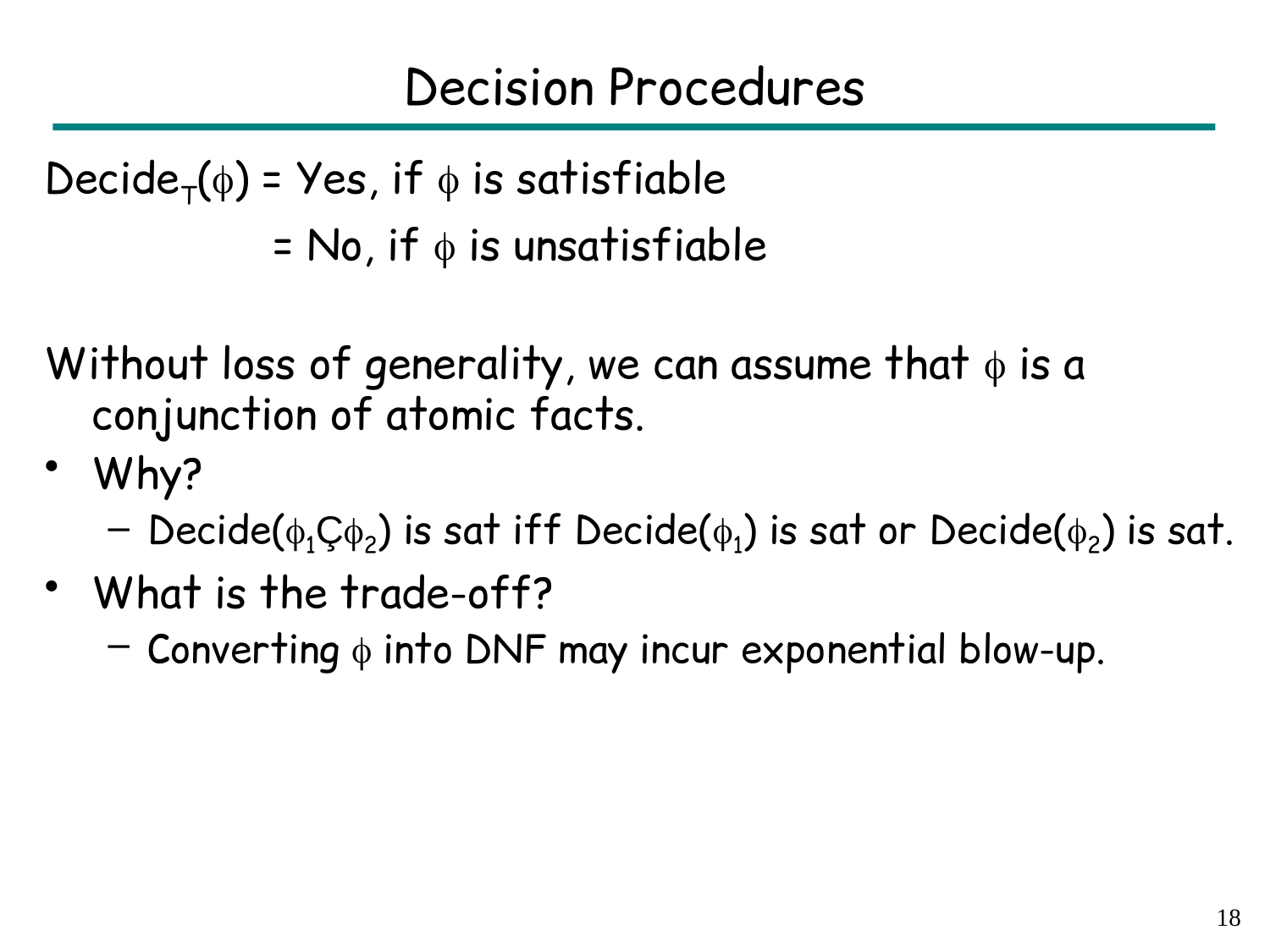

# Decision Procedures
DecideT(φ) = Yes, if φ is satisfiable
                  = No, if φ is unsatisfiable

Without loss of generality, we can assume that φ is a conjunction of atomic facts.
Why?
Decide(φ1Çφ2) is sat iff Decide(φ1) is sat or Decide(φ2) is sat.
What is the trade-off?
Converting φ into DNF may incur exponential blow-up.
18